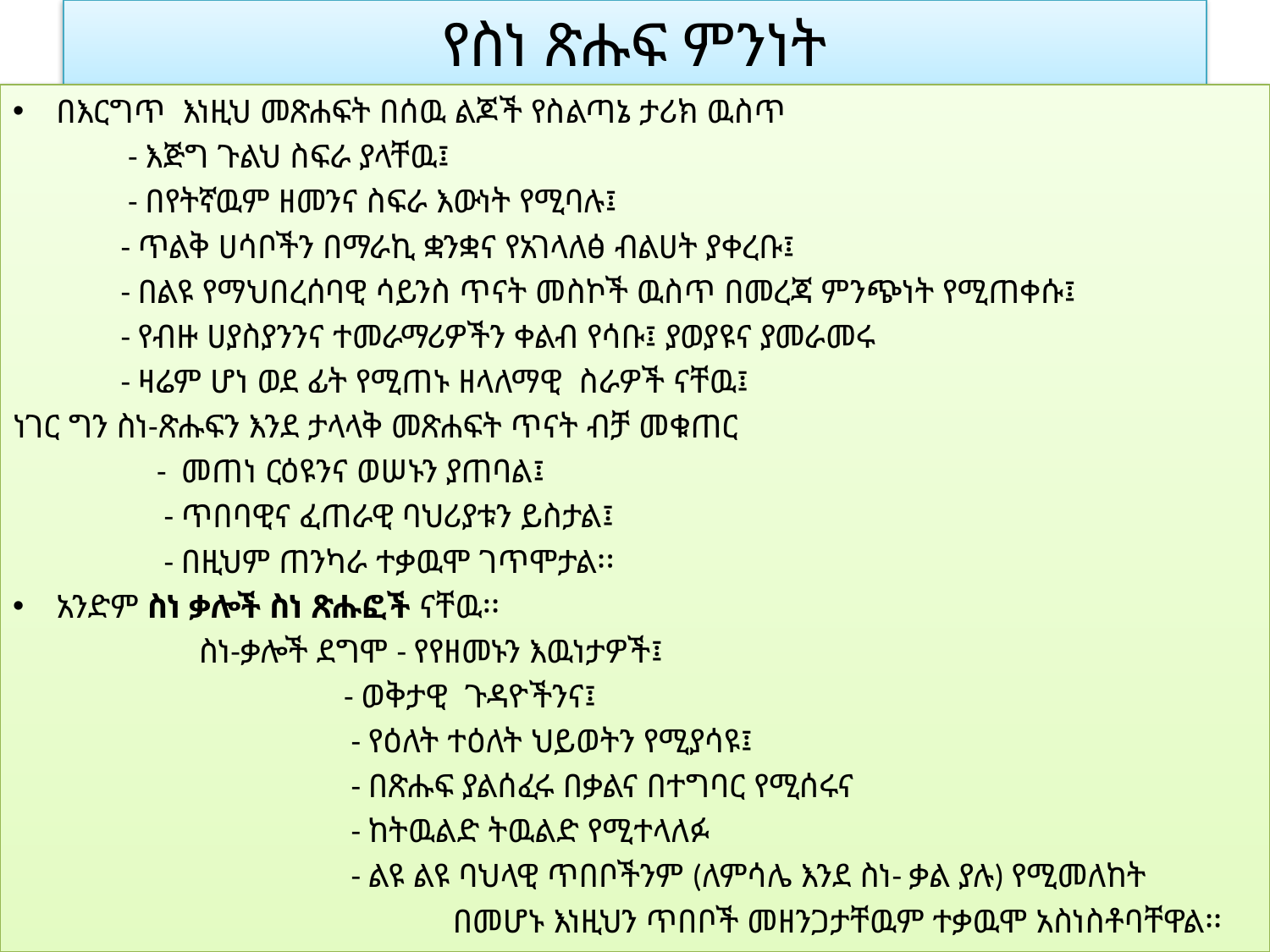

# የስነ ጽሑፍ ምንነት
በእርግጥ  እነዚህ መጽሐፍት በሰዉ ልጆች የስልጣኔ ታሪክ ዉስጥ
                - እጅግ ጉልህ ስፍራ ያላቸዉ፤
                - በየትኛዉም ዘመንና ስፍራ እውነት የሚባሉ፤
               - ጥልቅ ሀሳቦችን በማራኪ ቋንቋና የአገላለፅ ብልሀት ያቀረቡ፤
               - በልዩ የማህበረሰባዊ ሳይንስ ጥናት መስኮች ዉስጥ በመረጃ ምንጭነት የሚጠቀሱ፤
               - የብዙ ሀያስያንንና ተመራማሪዎችን ቀልብ የሳቡ፤ ያወያዩና ያመራመሩ
               - ዛሬም ሆነ ወደ ፊት የሚጠኑ ዘላለማዊ  ስራዎች ናቸዉ፤
ነገር ግን ስነ-ጽሑፍን እንደ ታላላቅ መጽሐፍት ጥናት ብቻ መቁጠር
                    -  መጠነ ርዕዩንና ወሠኑን ያጠባል፤
                     - ጥበባዊና ፈጠራዊ ባህሪያቱን ይስታል፤
                     - በዚህም ጠንካራ ተቃዉሞ ገጥሞታል፡፡
አንድም ስነ ቃሎች ስነ ጽሑፎች ናቸዉ፡፡
                      ስነ-ቃሎች ደግሞ - የየዘመኑን እዉነታዎች፤
                                              - ወቅታዊ  ጉዳዮችንና፤
                                               - የዕለት ተዕለት ህይወትን የሚያሳዩ፤
                                               - በጽሑፍ ያልሰፈሩ በቃልና በተግባር የሚሰሩና
                                               - ከትዉልድ ትዉልድ የሚተላለፉ
                                               - ልዩ ልዩ ባህላዊ ጥበቦችንም (ለምሳሌ እንደ ስነ- ቃል ያሉ) የሚመለከት
                                                    በመሆኑ እነዚህን ጥበቦች መዘንጋታቸዉም ተቃዉሞ አስነስቶባቸዋል፡፡